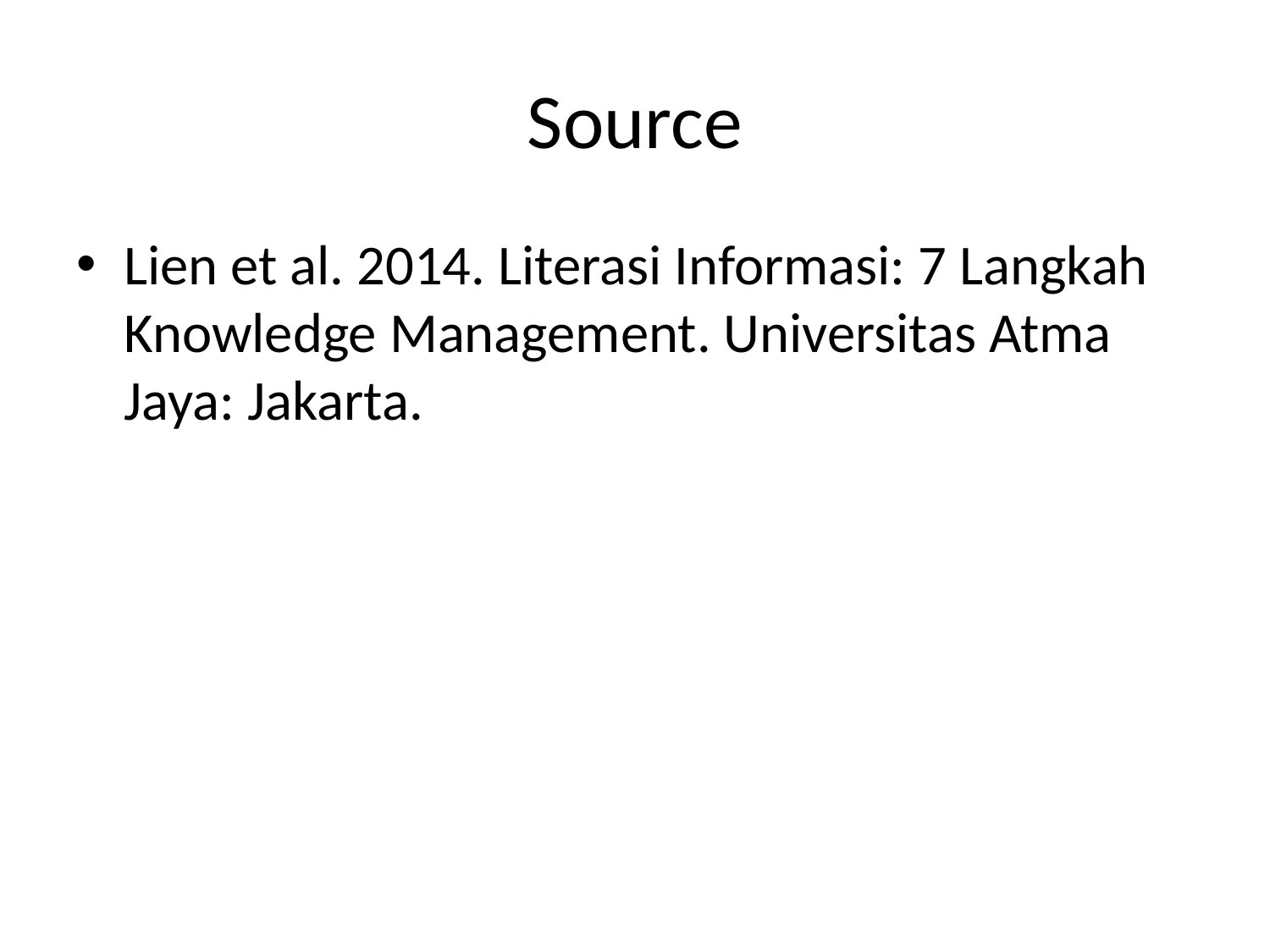

# Source
Lien et al. 2014. Literasi Informasi: 7 Langkah Knowledge Management. Universitas Atma Jaya: Jakarta.